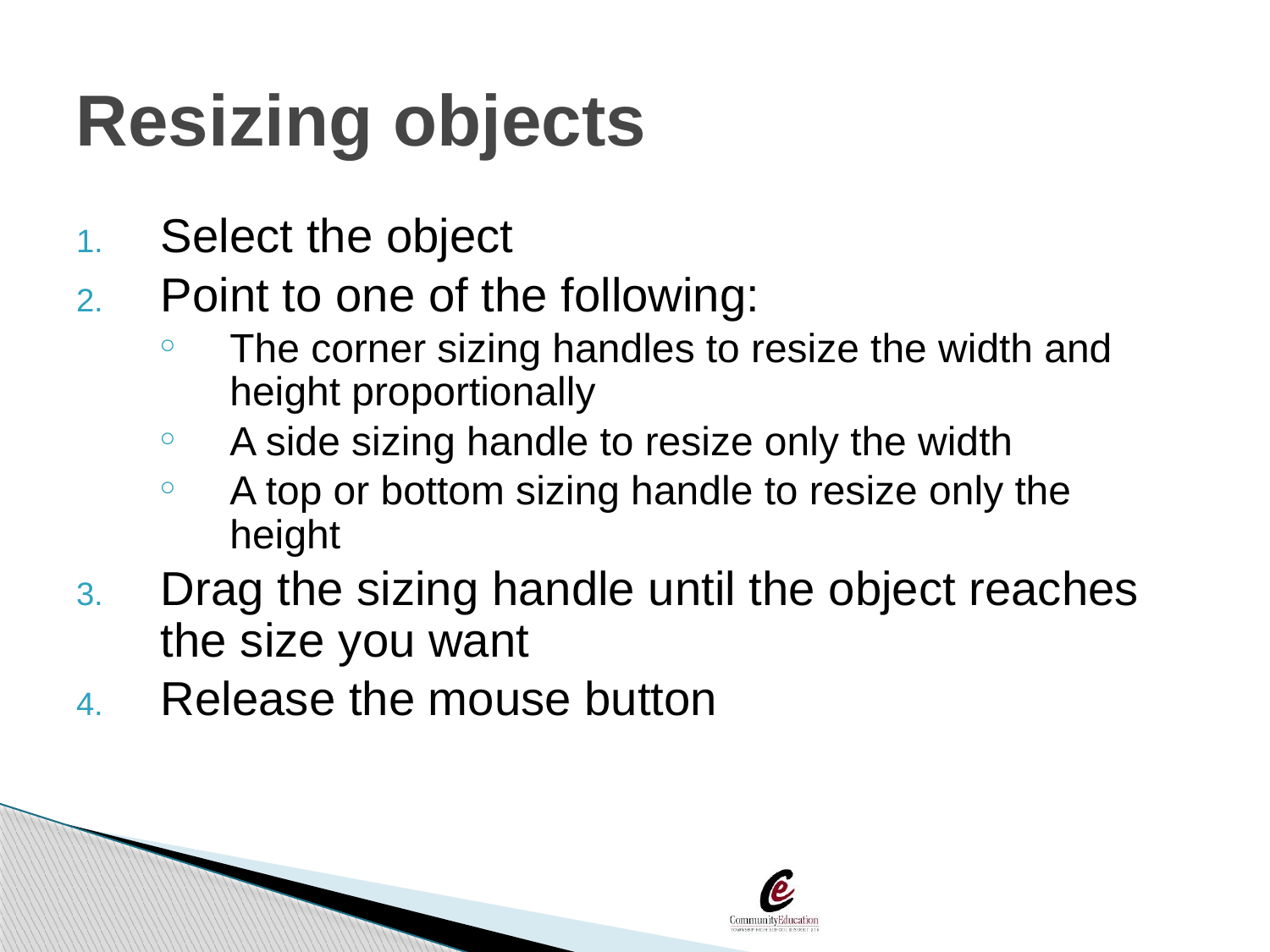

# Resizing objects
Select the object
Point to one of the following:
The corner sizing handles to resize the width and height proportionally
A side sizing handle to resize only the width
A top or bottom sizing handle to resize only the height
Drag the sizing handle until the object reaches the size you want
Release the mouse button